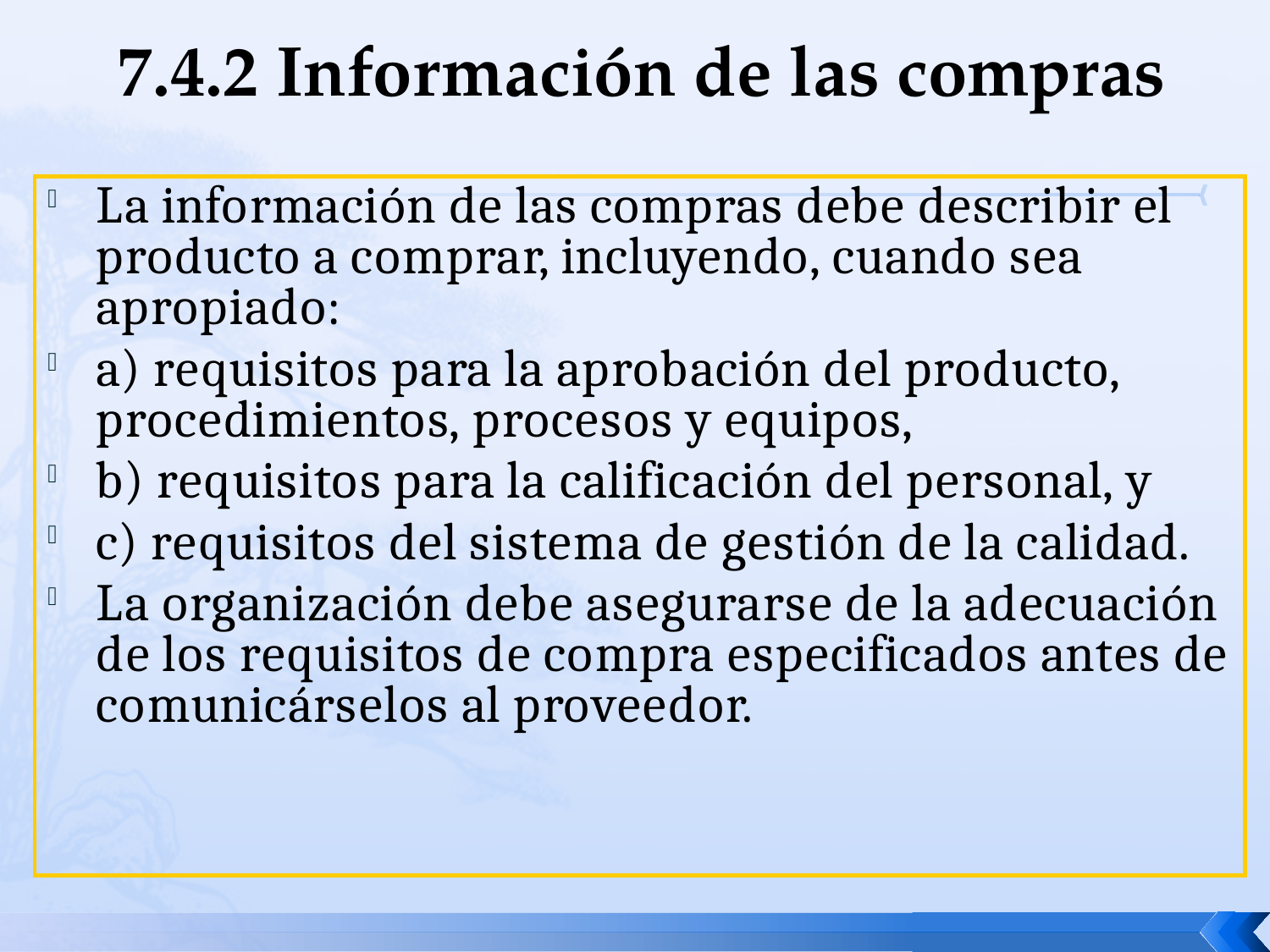

# 7.4.2 Información de las compras
La información de las compras debe describir el producto a comprar, incluyendo, cuando sea apropiado:
a) requisitos para la aprobación del producto, procedimientos, procesos y equipos,
b) requisitos para la calificación del personal, y
c) requisitos del sistema de gestión de la calidad.
La organización debe asegurarse de la adecuación de los requisitos de compra especificados antes de comunicárselos al proveedor.